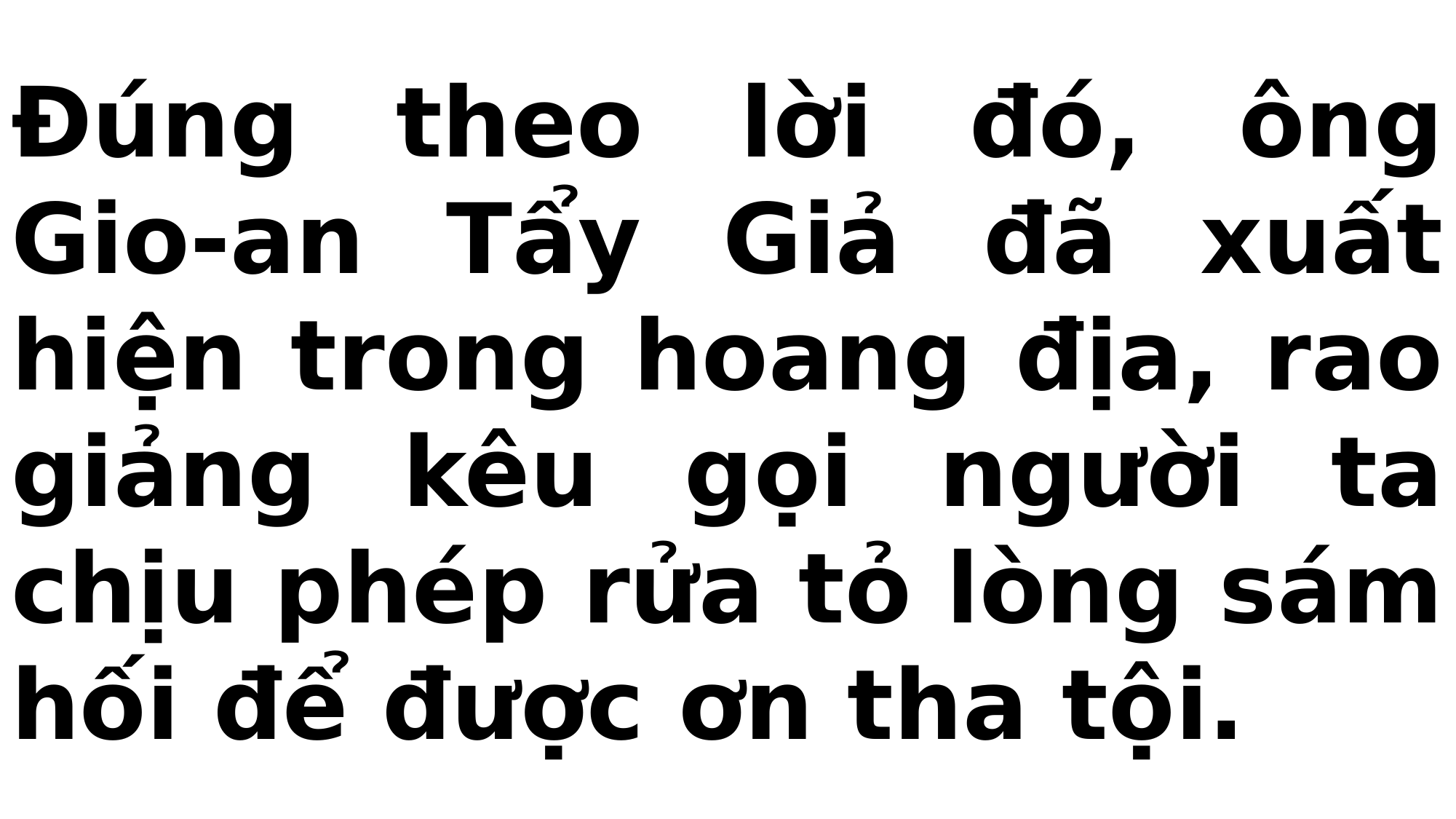

# Đúng theo lời đó, ông Gio-an Tẩy Giả đã xuất hiện trong hoang địa, rao giảng kêu gọi người ta chịu phép rửa tỏ lòng sám hối để được ơn tha tội.